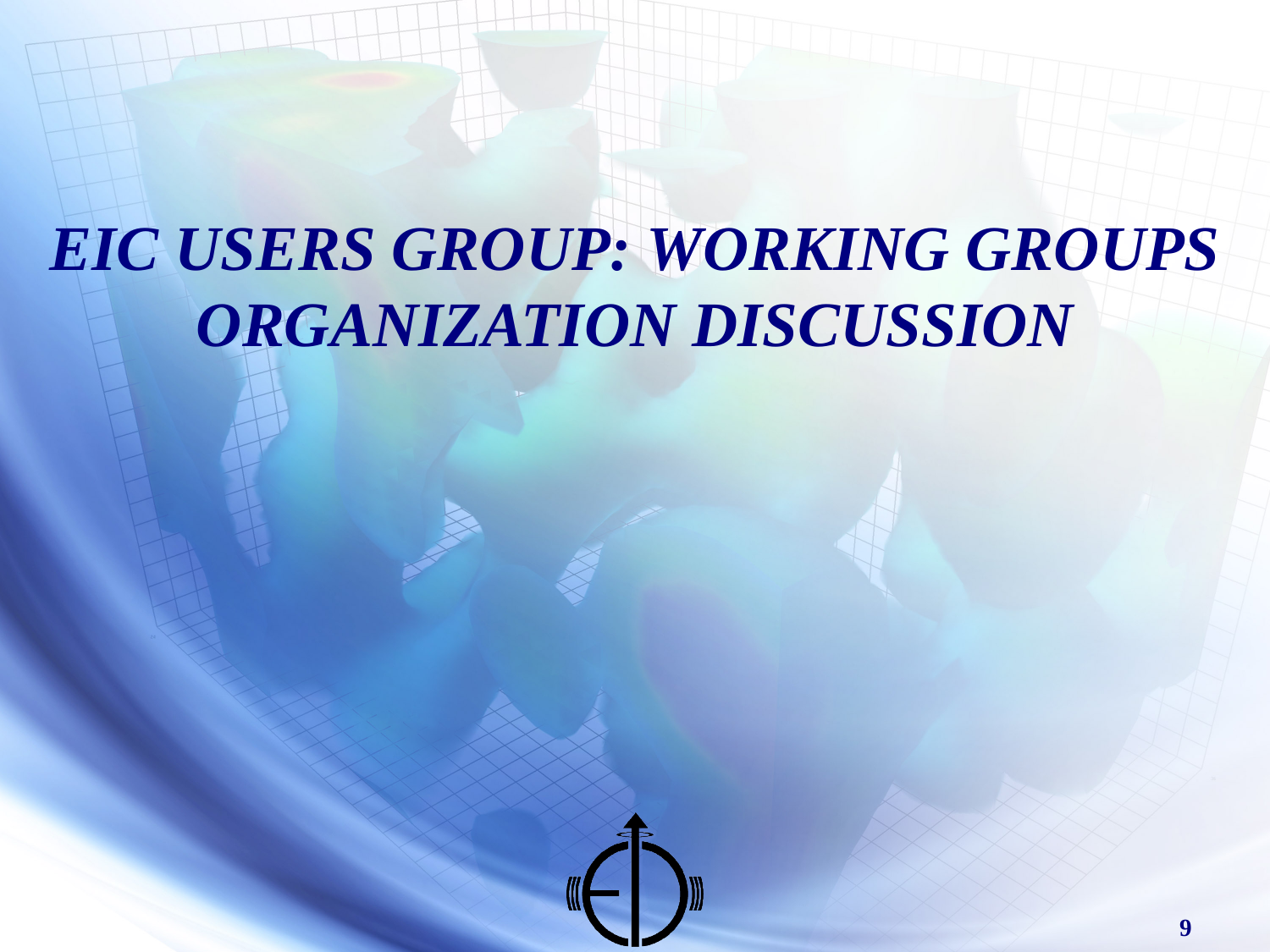

# EIC Users Group: Working Groups Organization Discussion

9